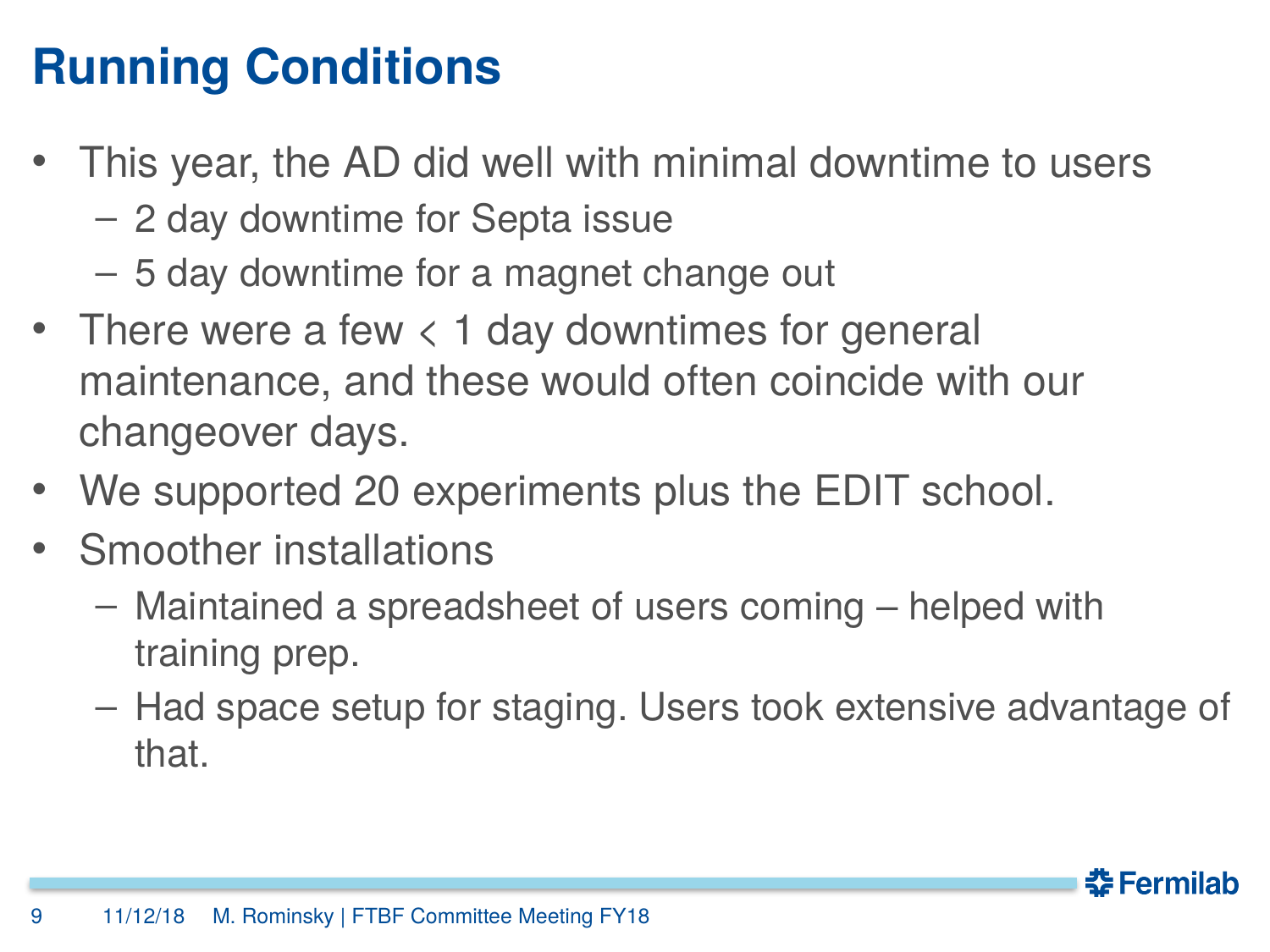

# Running Conditions
This year, the AD did well with minimal downtime to users
2 day downtime for Septa issue
5 day downtime for a magnet change out
There were a few < 1 day downtimes for general maintenance, and these would often coincide with our changeover days.
We supported 20 experiments plus the EDIT school.
Smoother installations
Maintained a spreadsheet of users coming – helped with training prep.
Had space setup for staging. Users took extensive advantage of that.

9
11/12/18
M. Rominsky | FTBF Committee Meeting FY18